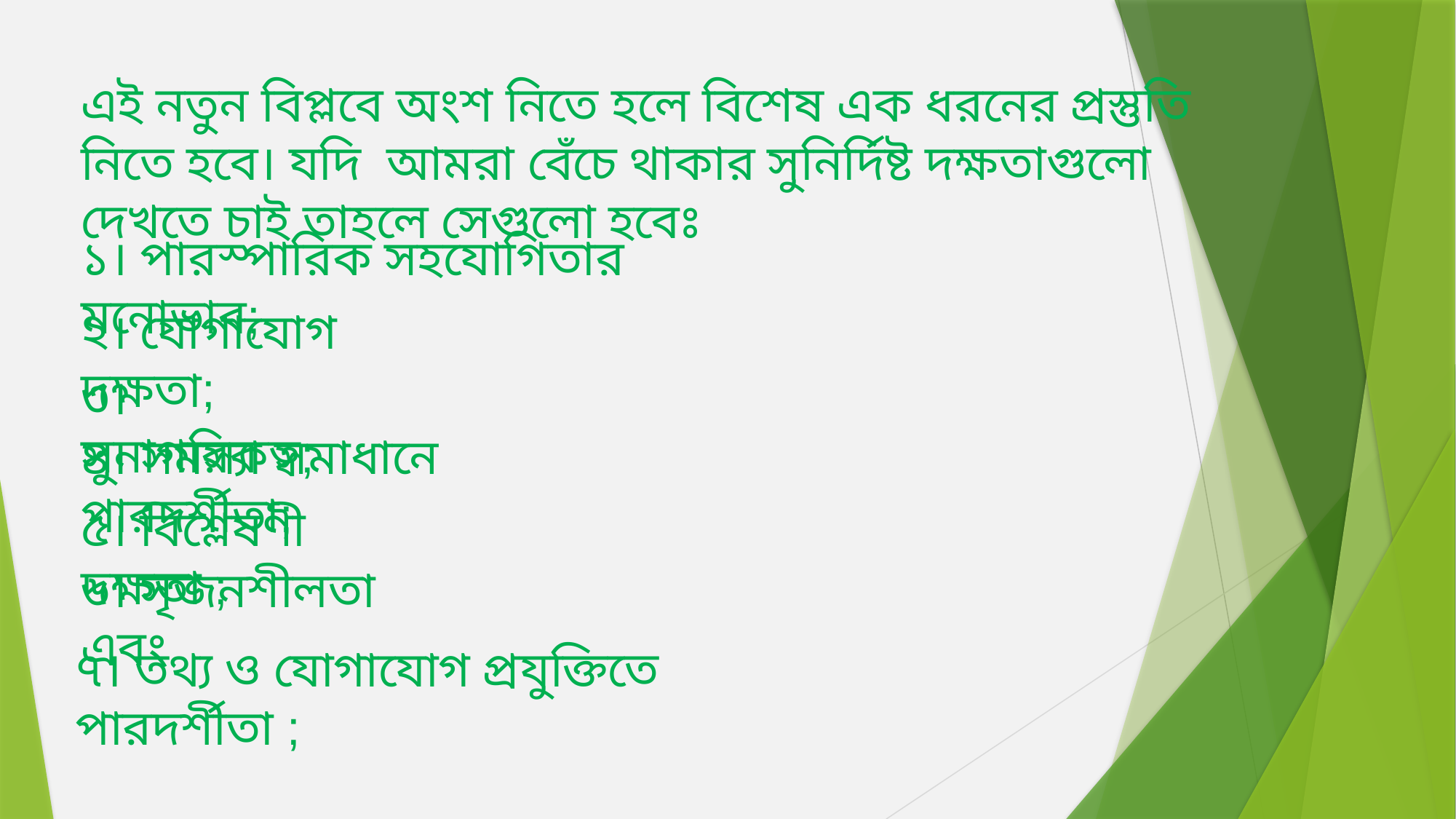

এই নতুন বিপ্লবে অংশ নিতে হলে বিশেষ এক ধরনের প্রস্তুতি নিতে হবে। যদি  আমরা বেঁচে থাকার সুনির্দিষ্ট দক্ষতাগুলো দেখতে চাই তাহলে সেগুলো হবেঃ
১। পারস্পারিক সহযোগিতার মনোভাব;
২। যোগাযোগ দক্ষতা;
৩। সুনাগরিকত্ব;
৪। সমস্যা সমাধানে পারদর্শীতা;
৫। বিশ্লেষণী দক্ষতা ;
৬। সৃজনশীলতা এবং
৭। তথ্য ও যোগাযোগ প্রযুক্তিতে পারদর্শীতা ;